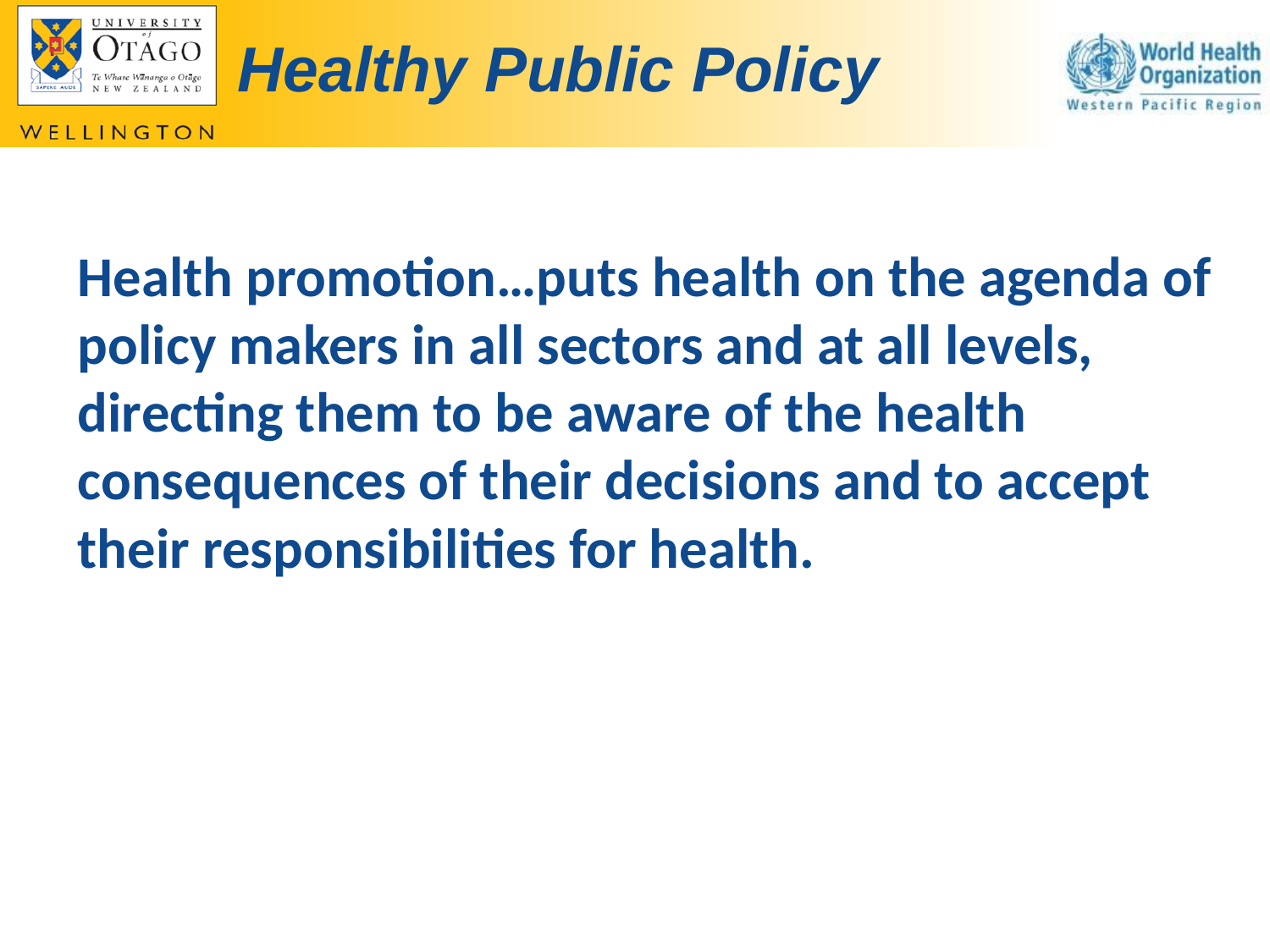

# Healthy Public Policy

Health promotion…puts health on the agenda of policy makers in all sectors and at all levels, directing them to be aware of the health consequences of their decisions and to accept their responsibilities for health.